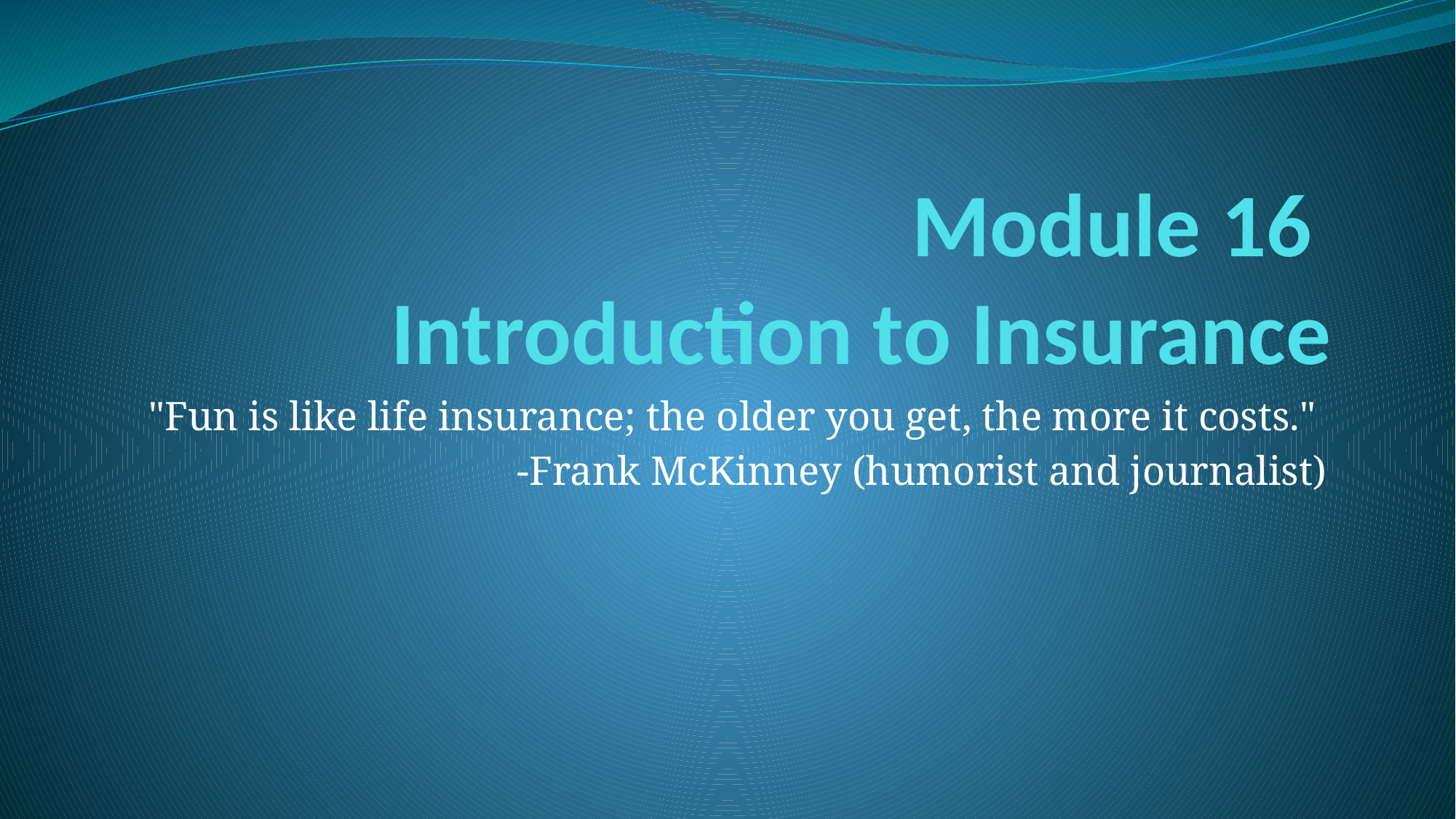

# Module 16 Introduction to Insurance
"Fun is like life insurance; the older you get, the more it costs."
-Frank McKinney (humorist and journalist)